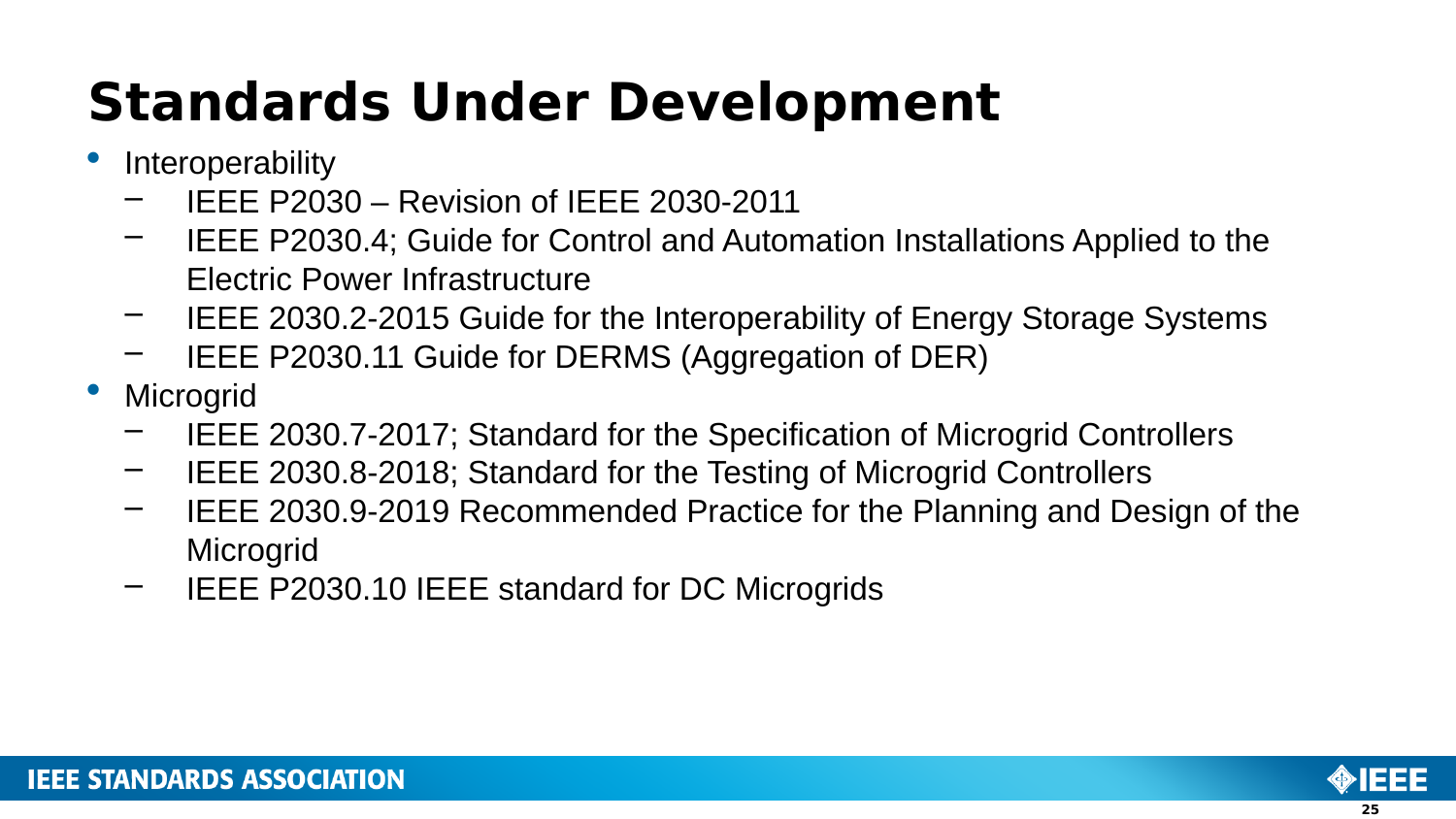

# Standards Under Development
Interoperability
IEEE P2030 – Revision of IEEE 2030-2011
IEEE P2030.4; Guide for Control and Automation Installations Applied to the Electric Power Infrastructure
IEEE 2030.2-2015 Guide for the Interoperability of Energy Storage Systems
IEEE P2030.11 Guide for DERMS (Aggregation of DER)
Microgrid
IEEE 2030.7-2017; Standard for the Specification of Microgrid Controllers
IEEE 2030.8-2018; Standard for the Testing of Microgrid Controllers
IEEE 2030.9-2019 Recommended Practice for the Planning and Design of the Microgrid
IEEE P2030.10 IEEE standard for DC Microgrids

25